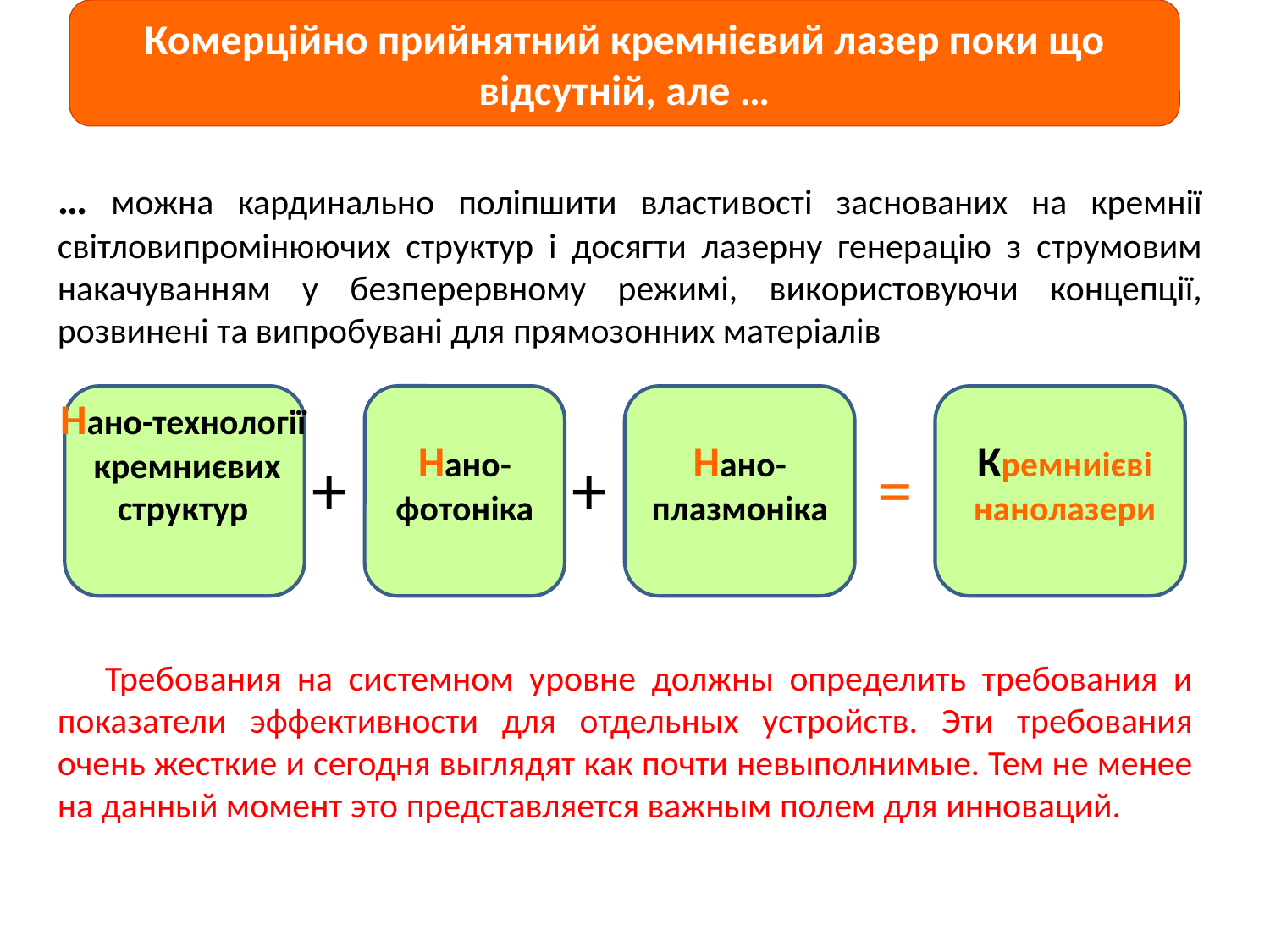

Комерційно прийнятний кремнієвий лазер поки що відсутній, але …
… можна кардинально поліпшити властивості заснованих на кремнії світловипромінюючих структур і досягти лазерну генерацію з струмовим накачуванням у безперервному режимі, використовуючи концепції, розвинені та випробувані для прямозонних матеріалів
Нано-технології
кремниєвих структур

Нано-
фотоніка

Нано-
плазмоніка

Кремниієві нанолазери

+
+
=
   Требования на системном уровне должны определить требования и показатели эффективности для отдельных устройств. Эти требования очень жесткие и сегодня выглядят как почти невыполнимые. Тем не менее на данный момент это представляется важным полем для инноваций.

Институт физики микроструктур РАН			  З.Ф.Красильник. Международная зимняя школа. СПб. 26.02-1.03.2016